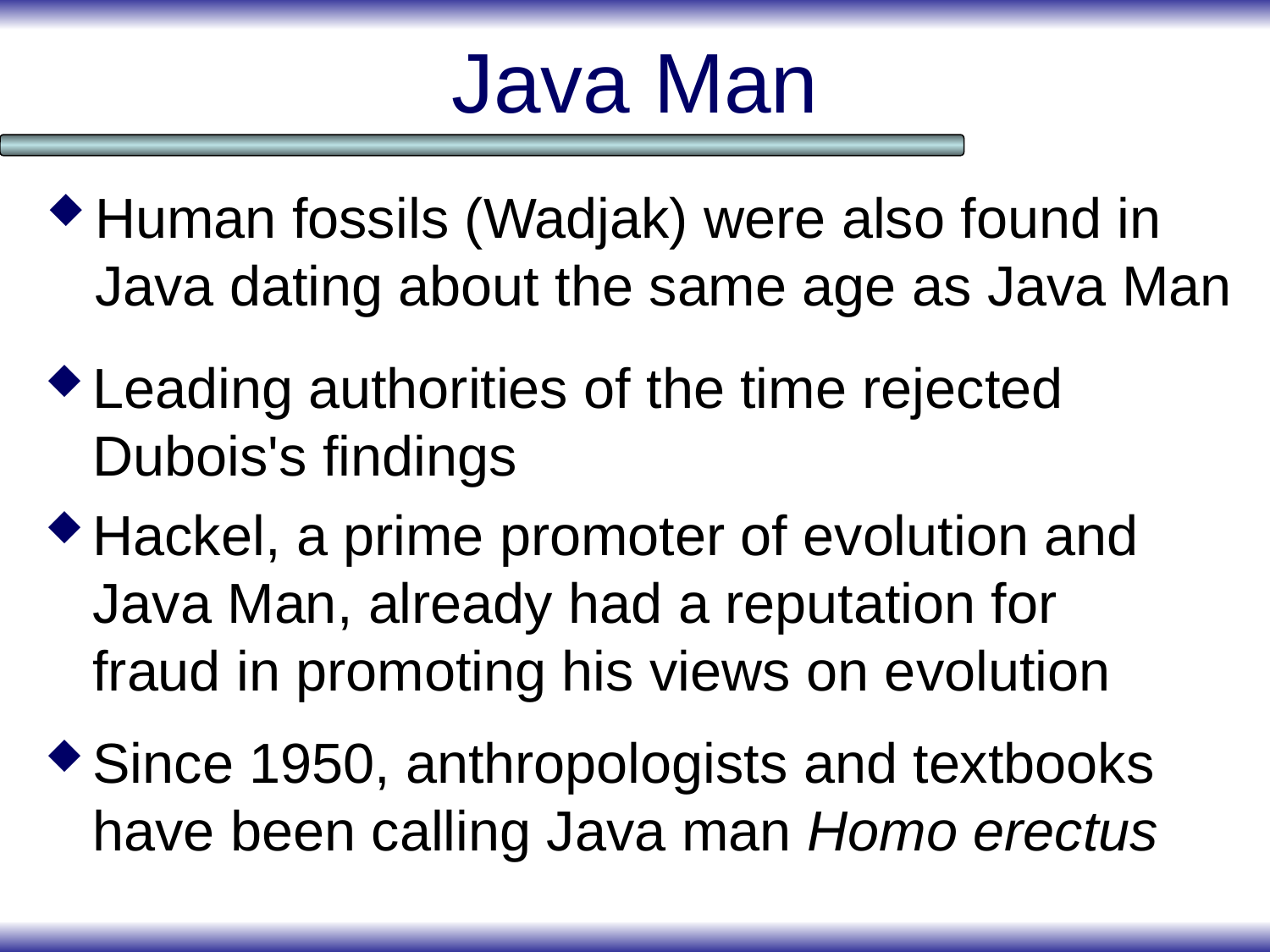

# Java Man
Human fossils (Wadjak) were also found in Java dating about the same age as Java Man
Leading authorities of the time rejected Dubois's findings
Hackel, a prime promoter of evolution and Java Man, already had a reputation for fraud in promoting his views on evolution
Since 1950, anthropologists and textbooks have been calling Java man Homo erectus